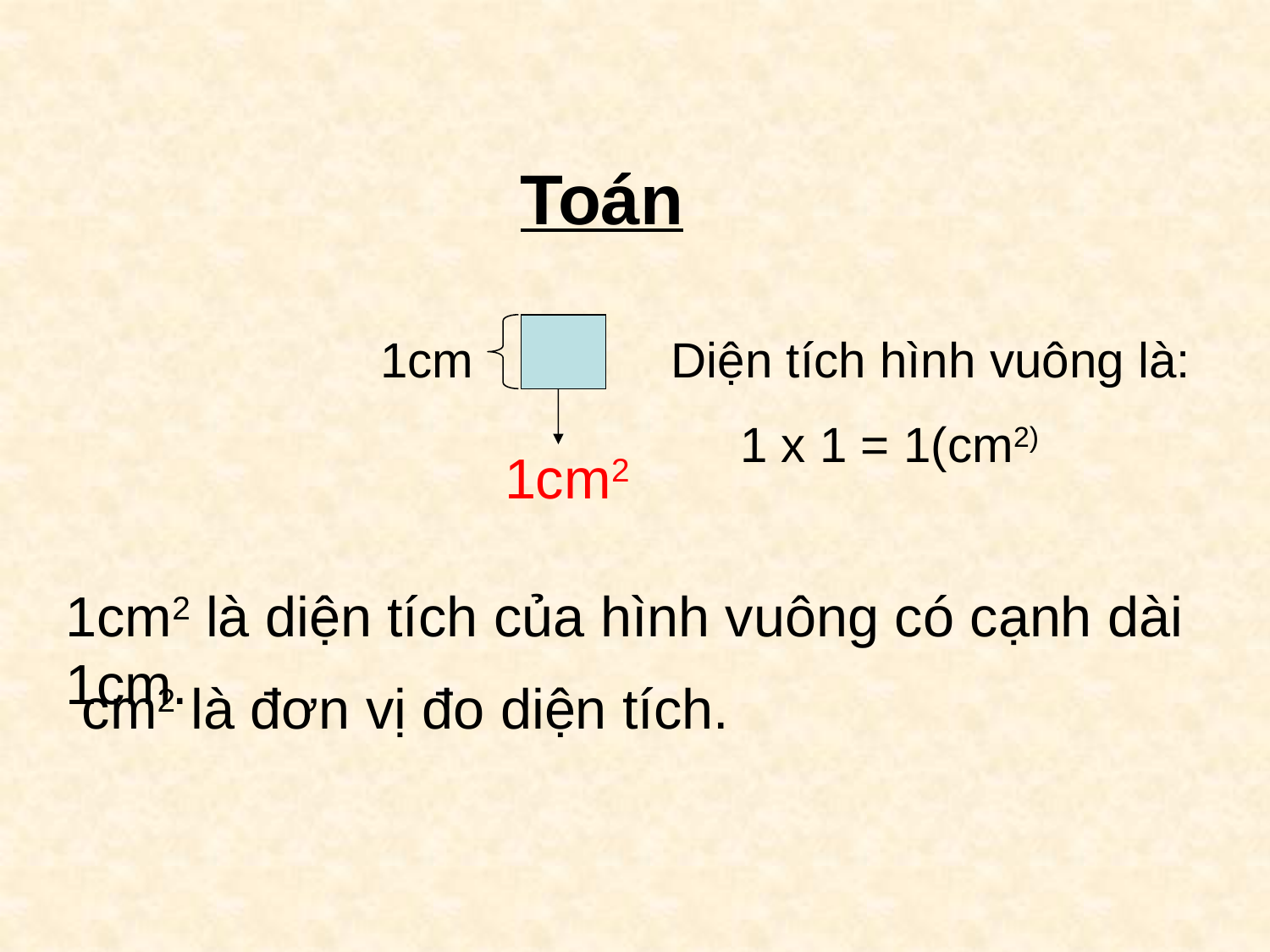

Toán

1cm
Diện tích hình vuông là:
     1 x 1 = 1(cm2)

1cm2

1cm2 là diện tích của hình vuông có cạnh dài 1cm.
 cm2 là đơn vị đo diện tích.